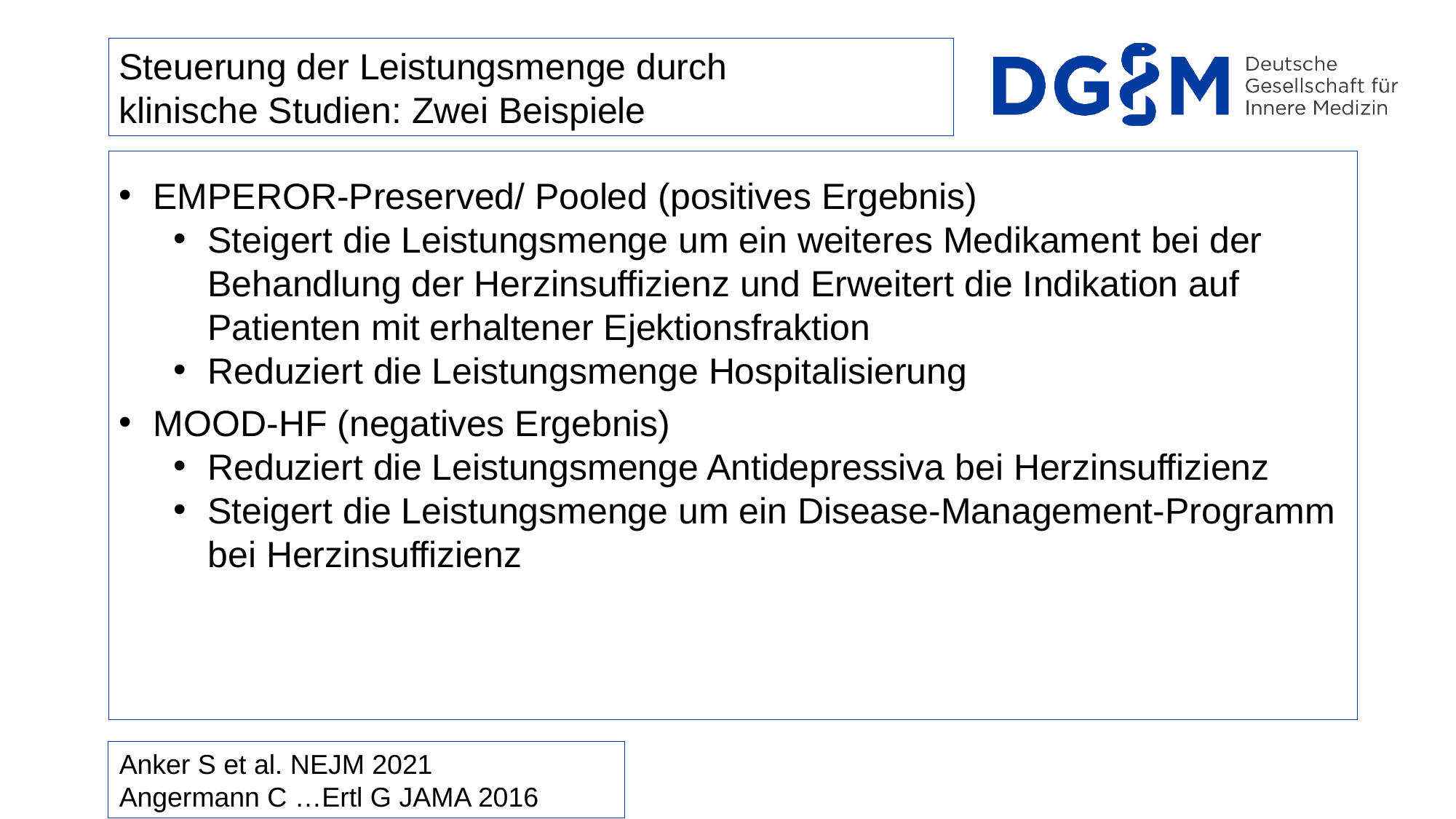

Steuerung der Leistungsmenge durch
klinische Studien: Zwei Beispiele
EMPEROR-Preserved/ Pooled (positives Ergebnis)
Steigert die Leistungsmenge um ein weiteres Medikament bei der Behandlung der Herzinsuffizienz und Erweitert die Indikation auf Patienten mit erhaltener Ejektionsfraktion
Reduziert die Leistungsmenge Hospitalisierung
MOOD-HF (negatives Ergebnis)
Reduziert die Leistungsmenge Antidepressiva bei Herzinsuffizienz
Steigert die Leistungsmenge um ein Disease-Management-Programm bei Herzinsuffizienz

Anker S et al. NEJM 2021
Angermann C …Ertl G JAMA 2016